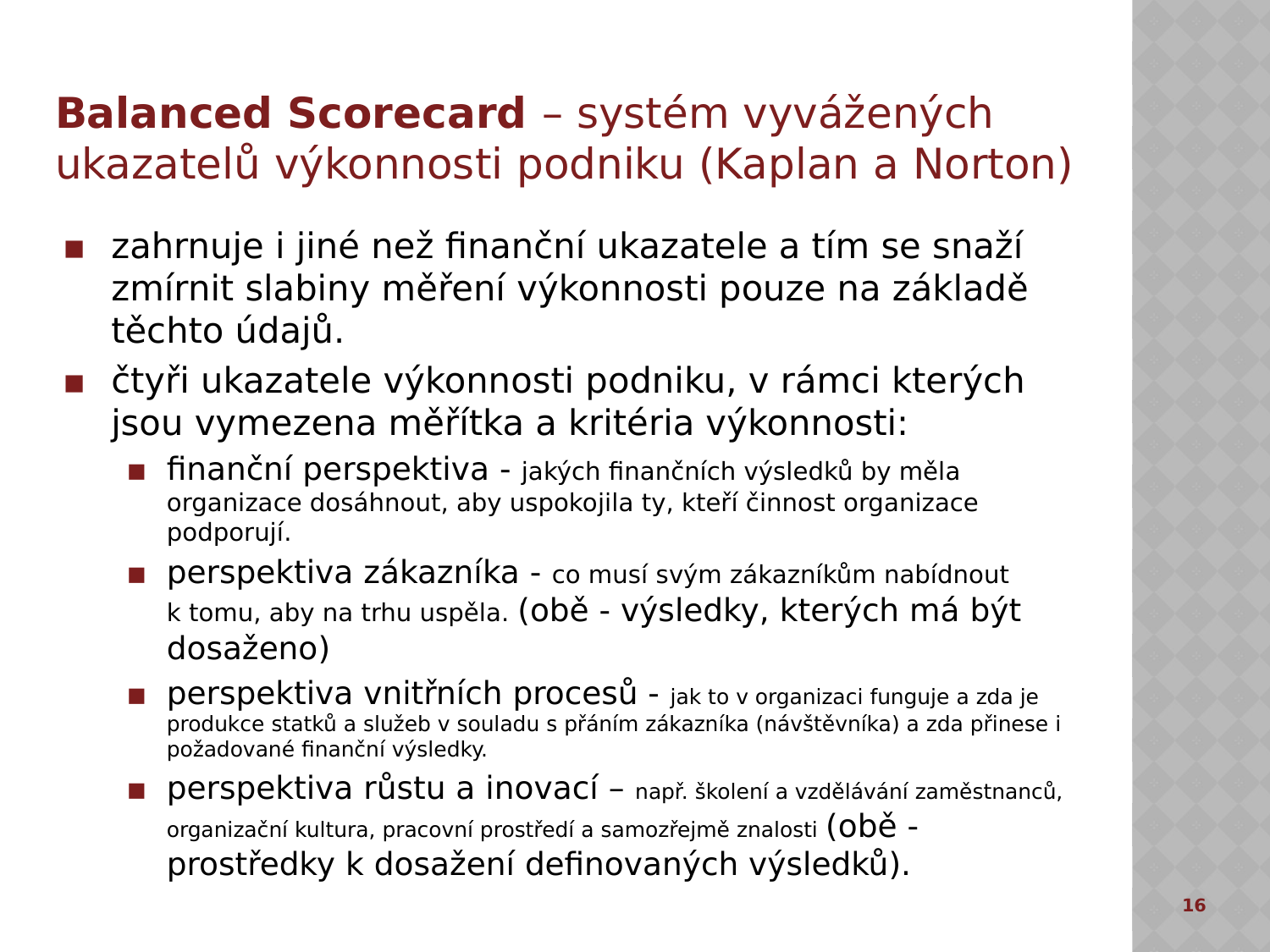

# Balanced Scorecard – systém vyvážených ukazatelů výkonnosti podniku (Kaplan a Norton)
zahrnuje i jiné než finanční ukazatele a tím se snaží zmírnit slabiny měření výkonnosti pouze na základě těchto údajů.
čtyři ukazatele výkonnosti podniku, v rámci kterých jsou vymezena měřítka a kritéria výkonnosti:
finanční perspektiva - jakých finančních výsledků by měla organizace dosáhnout, aby uspokojila ty, kteří činnost organizace podporují.
perspektiva zákazníka - co musí svým zákazníkům nabídnout k tomu, aby na trhu uspěla. (obě - výsledky, kterých má být dosaženo)
perspektiva vnitřních procesů - jak to v organizaci funguje a zda je produkce statků a služeb v souladu s přáním zákazníka (návštěvníka) a zda přinese i požadované finanční výsledky.
perspektiva růstu a inovací – např. školení a vzdělávání zaměstnanců, organizační kultura, pracovní prostředí a samozřejmě znalosti (obě - prostředky k dosažení definovaných výsledků).

16